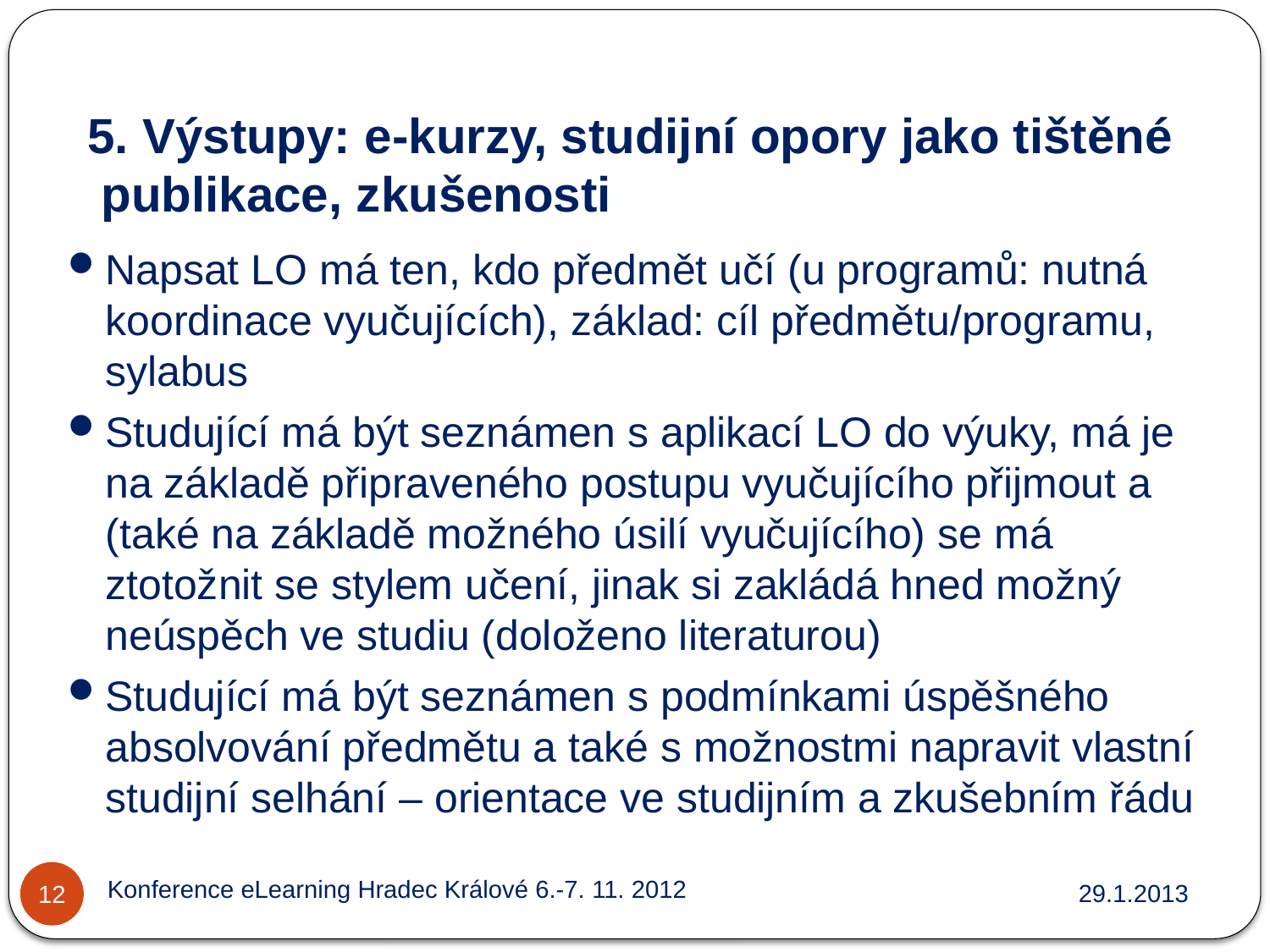

# 5. Výstupy: e-kurzy, studijní opory jako tištěné    publikace, zkušenosti
Napsat LO má ten, kdo předmět učí (u programů: nutná koordinace vyučujících), základ: cíl předmětu/programu,  sylabus
Studující má být seznámen s aplikací LO do výuky, má je na základě připraveného postupu vyučujícího přijmout a (také na základě možného úsilí vyučujícího) se má ztotožnit se stylem učení, jinak si zakládá hned možný neúspěch ve studiu (doloženo literaturou)
Studující má být seznámen s podmínkami úspěšného absolvování předmětu a také s možnostmi napravit vlastní studijní selhání – orientace ve studijním a zkušebním řádu

Konference eLearning Hradec Králové 6.-7. 11. 2012
29.1.2013
12